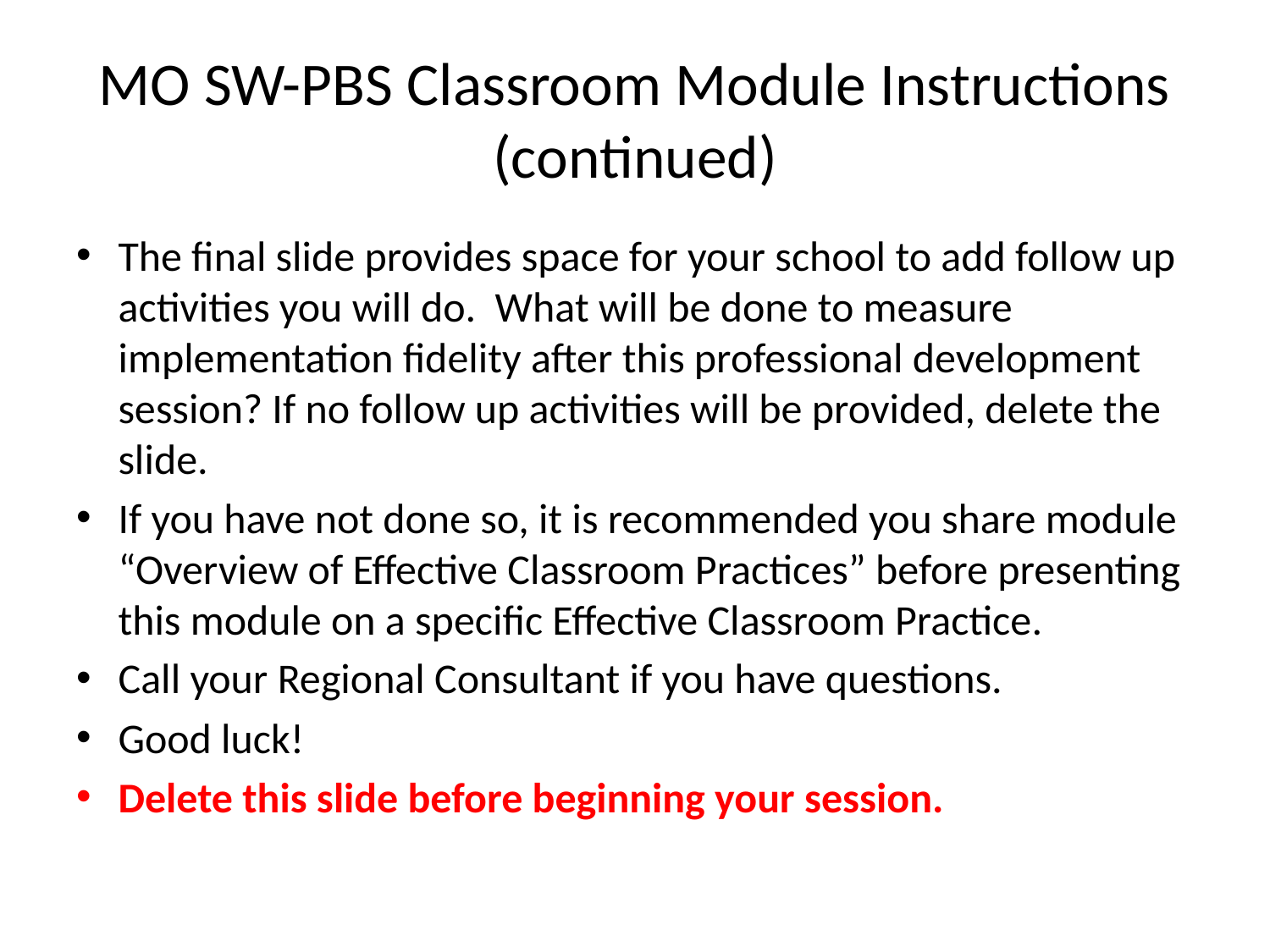

# MO SW-PBS Classroom Module Instructions (continued)
The final slide provides space for your school to add follow up activities you will do.  What will be done to measure implementation fidelity after this professional development session? If no follow up activities will be provided, delete the slide.
If you have not done so, it is recommended you share module “Overview of Effective Classroom Practices” before presenting this module on a specific Effective Classroom Practice.
Call your Regional Consultant if you have questions.
Good luck!
Delete this slide before beginning your session.